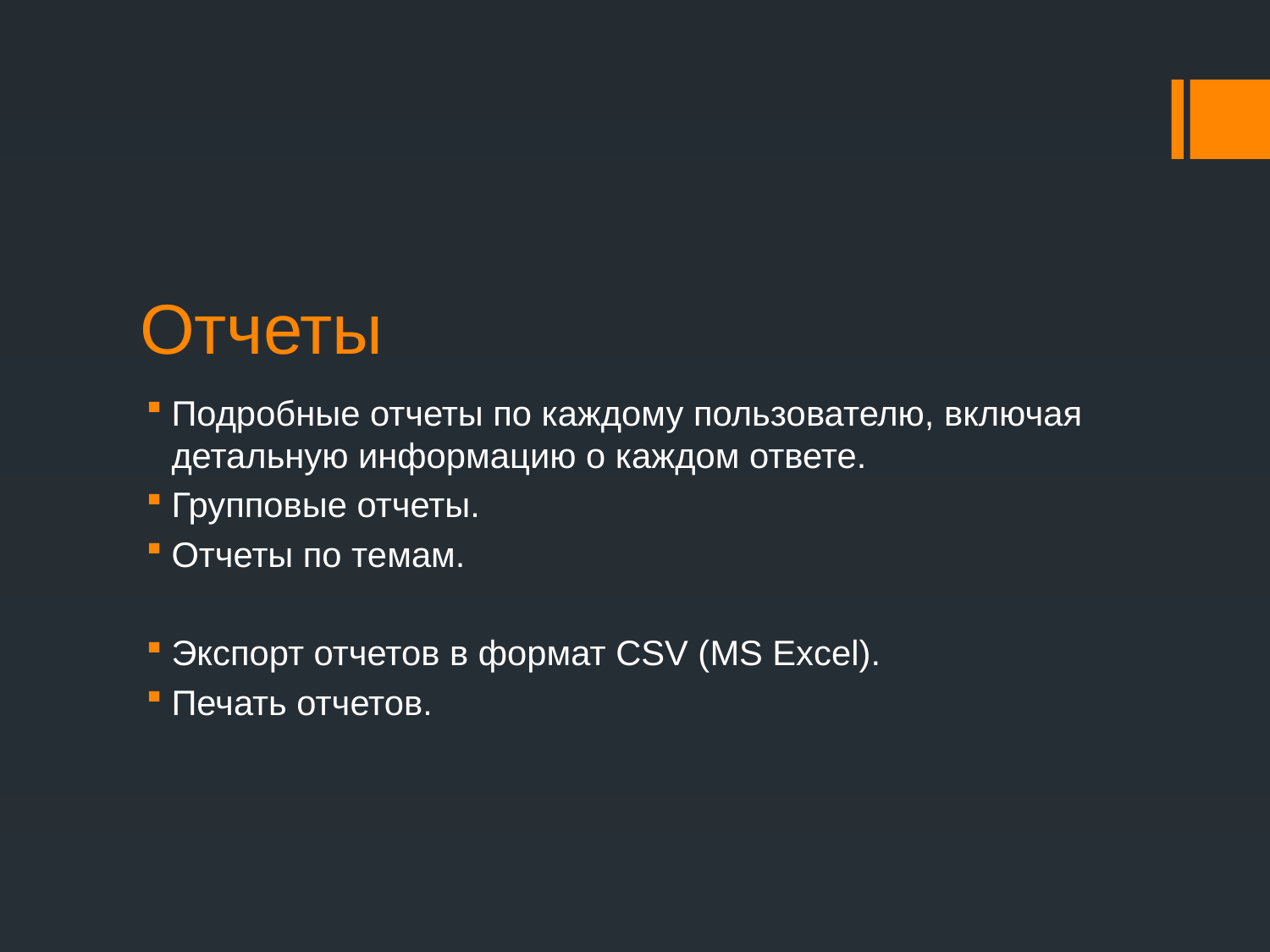

# Отчеты
Подробные отчеты по каждому пользователю, включая детальную информацию о каждом ответе.
Групповые отчеты.
Отчеты по темам.

Экспорт отчетов в формат CSV (MS Excel).
Печать отчетов.